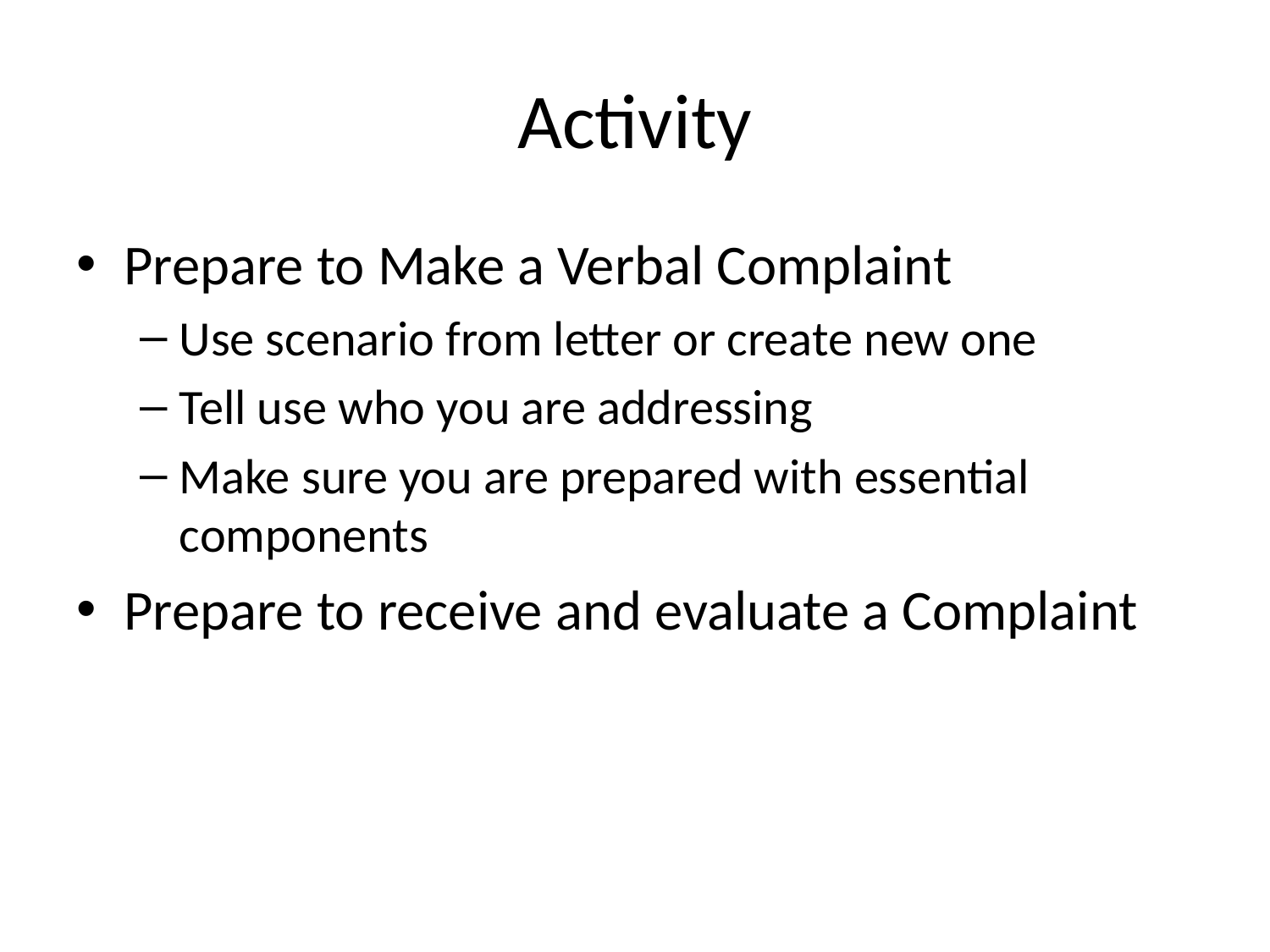

# Activity
Prepare to Make a Verbal Complaint
Use scenario from letter or create new one
Tell use who you are addressing
Make sure you are prepared with essential components
Prepare to receive and evaluate a Complaint